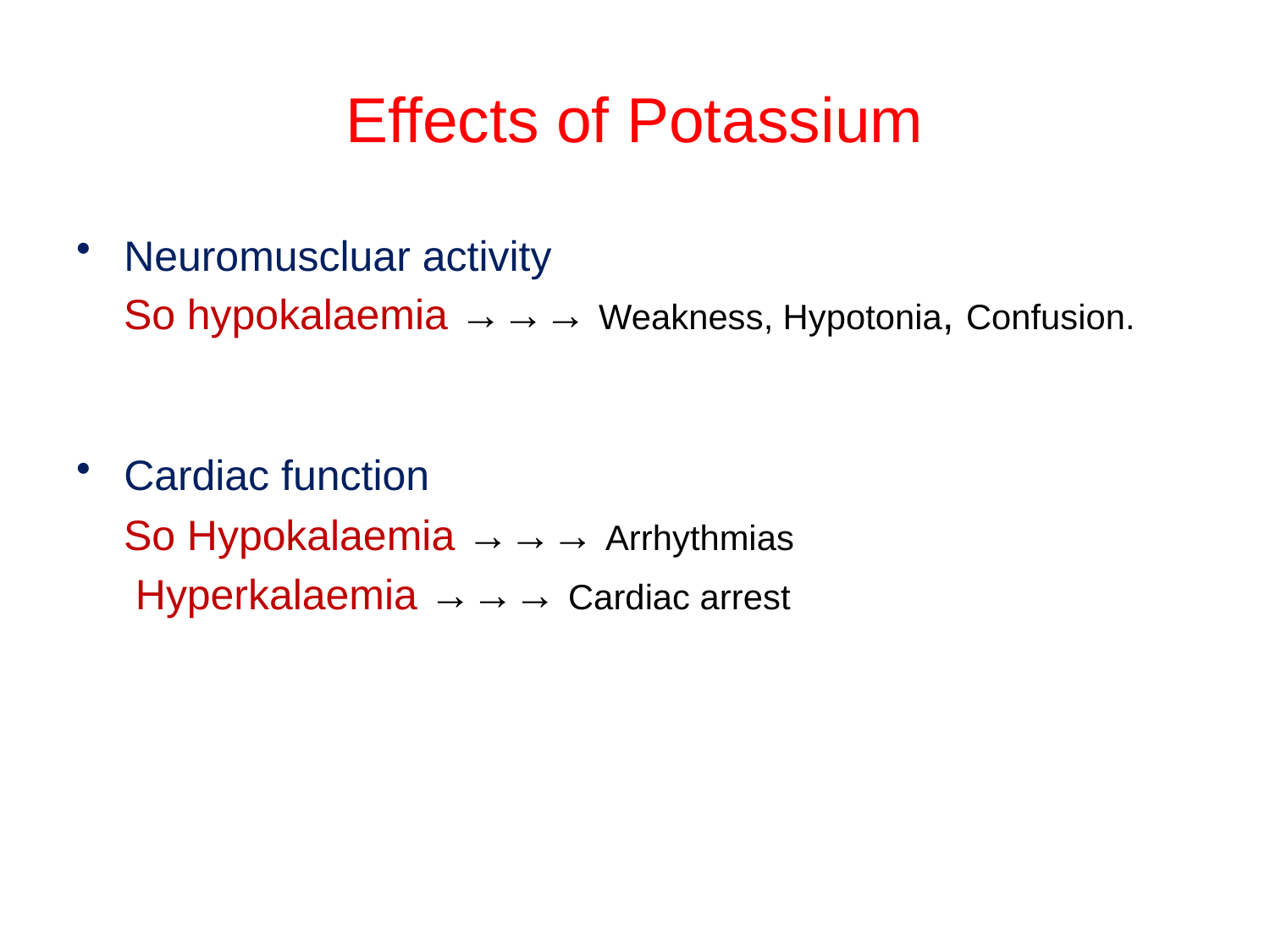

# Effects of Potassium
Neuromuscluar activity
    So hypokalaemia →→→ Weakness, Hypotonia, Confusion.
Cardiac function
    So Hypokalaemia →→→ Arrhythmias
     Hyperkalaemia →→→ Cardiac arrest